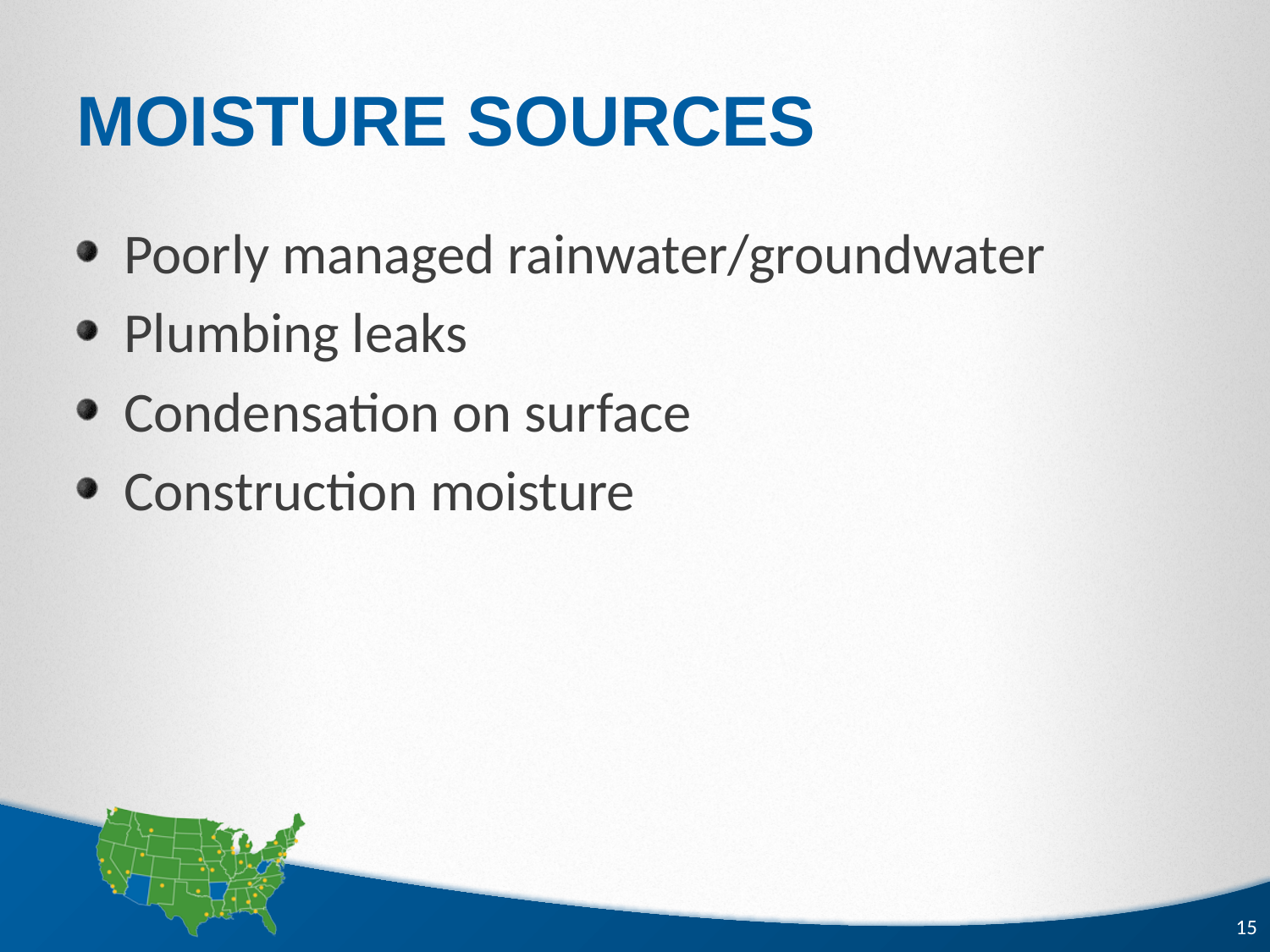

# Moisture Sources
Poorly managed rainwater/groundwater
Plumbing leaks
Condensation on surface
Construction moisture
15